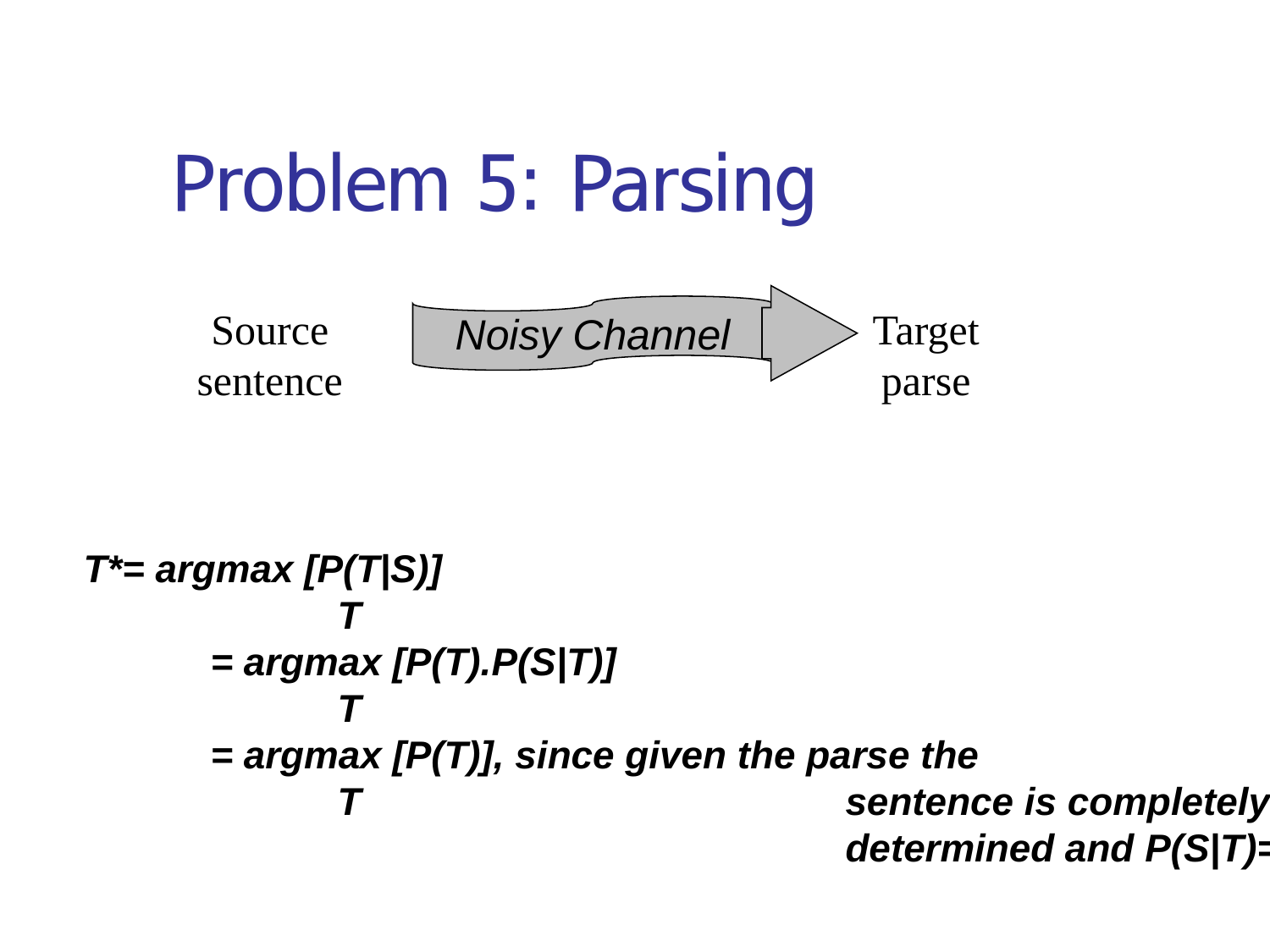

# Problem 5: Parsing

Source sentence
Noisy Channel
Target parse
T*= argmax [P(T|S)]
		T
	= argmax [P(T).P(S|T)]
		T
	= argmax [P(T)], since given the parse the
		T				sentence is completely
						determined and P(S|T)=1